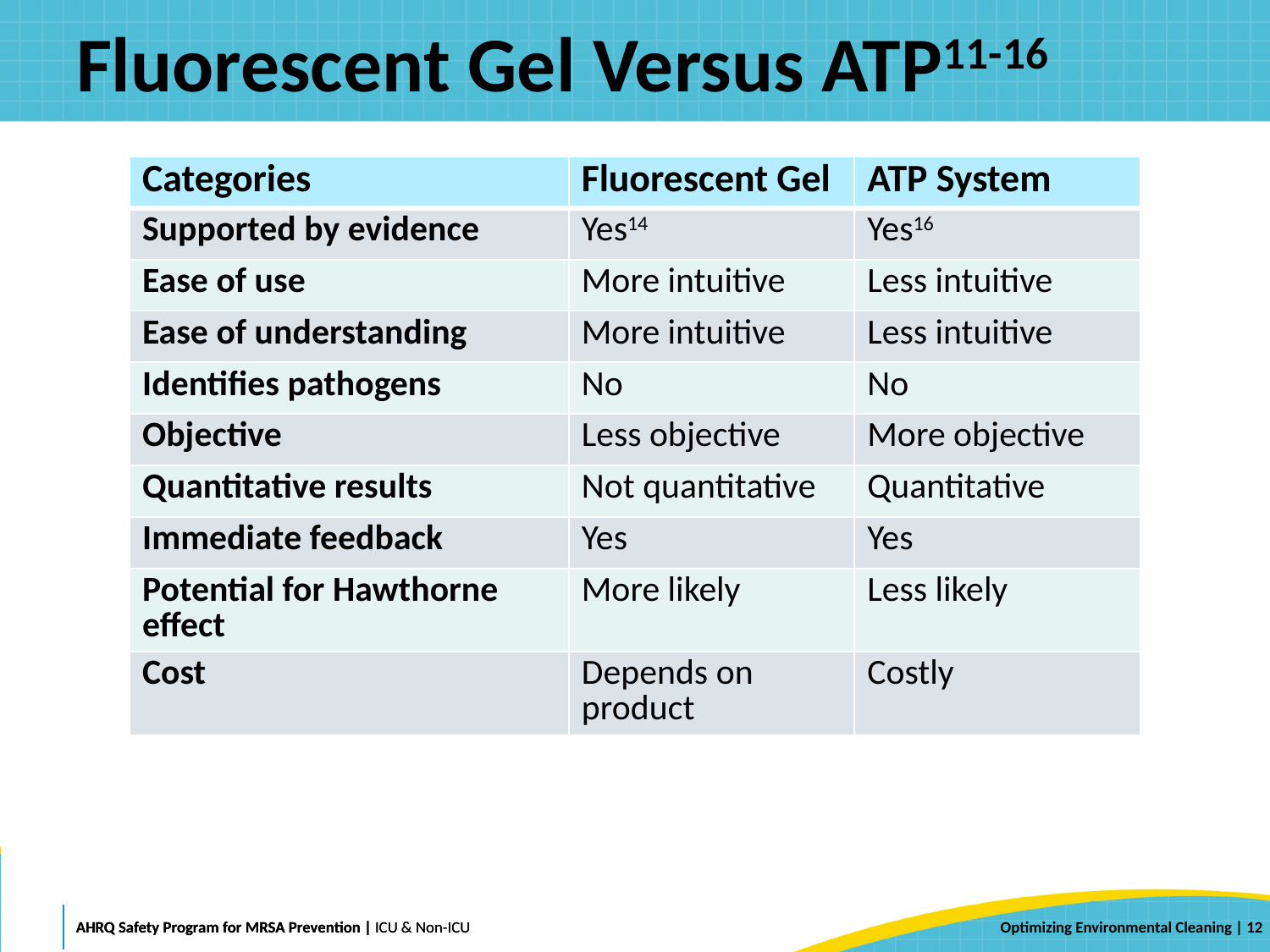

# Fluorescent Gel Versus ATP11-16
| Categories | Fluorescent Gel | ATP System |
| --- | --- | --- |
| Supported by evidence | Yes14 | Yes16 |
| Ease of use | More intuitive | Less intuitive |
| Ease of understanding | More intuitive | Less intuitive |
| Identifies pathogens | No | No |
| Objective | Less objective | More objective |
| Quantitative results | Not quantitative | Quantitative |
| Immediate feedback | Yes | Yes |
| Potential for Hawthorne effect | More likely | Less likely |
| Cost | Depends on product | Costly |
 | 12